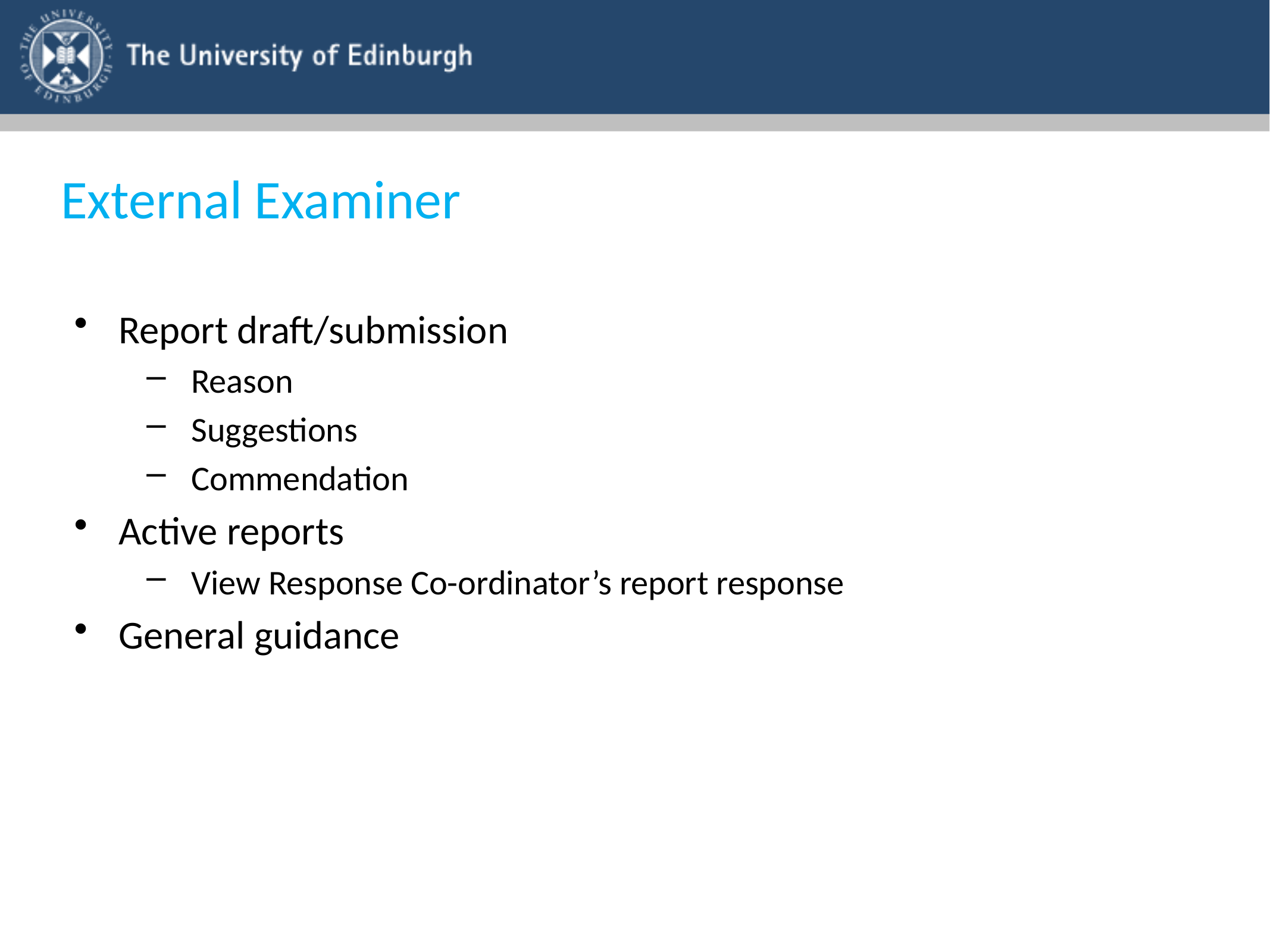

# External Examiner

Report draft/submission
Reason
Suggestions
Commendation
Active reports
View Response Co-ordinator’s report response
General guidance